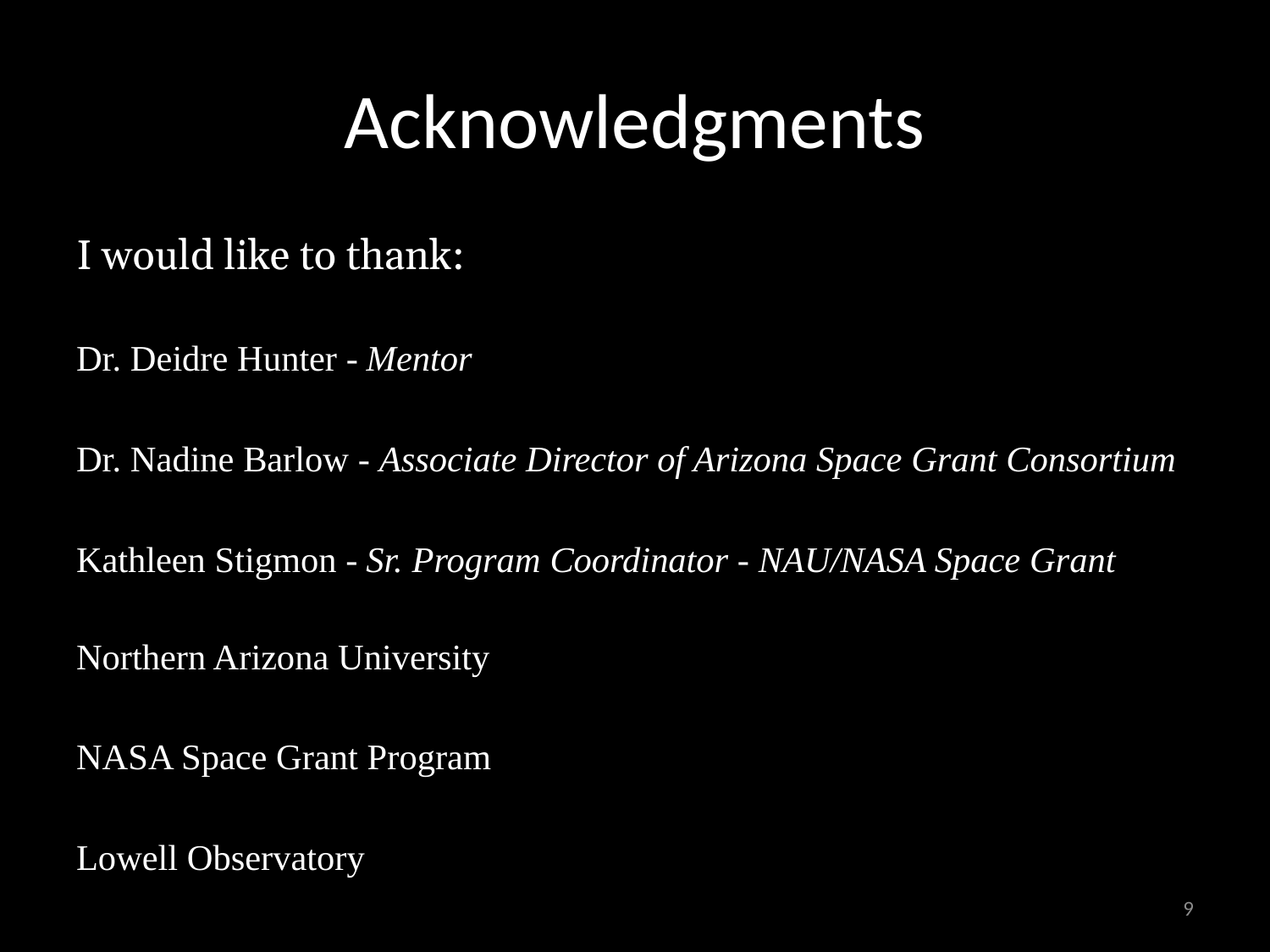

# Acknowledgments
I would like to thank:

Dr. Deidre Hunter - Mentor

Dr. Nadine Barlow - Associate Director of Arizona Space Grant Consortium

Kathleen Stigmon - Sr. Program Coordinator - NAU/NASA Space Grant

Northern Arizona University

NASA Space Grant Program

Lowell Observatory

9